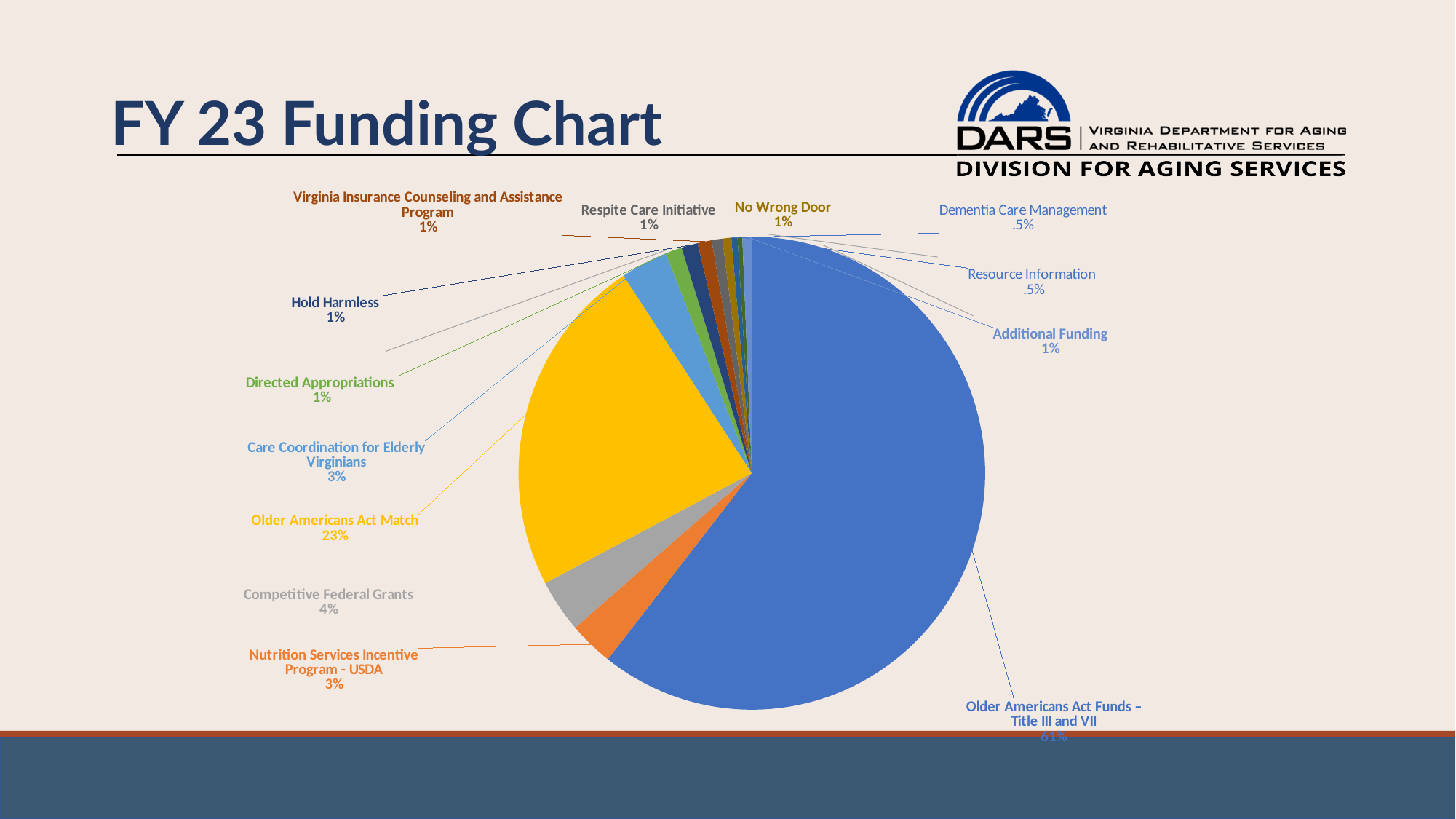

# FY 23 Funding Chart

### Chart

| Category |  |
|---|---|
| Older Americans Act Funds – Title III and VII | 37311688.0 |
| Nutrition Services Incentive Program - USDA | 1900042.0 |
| Competitive Federal Grants | 2235405.0 |
| Older Americans Act Match | 14433024.0 |
| Care Coordination for Elderly Virginians | 2007625.0 |
| Directed Appropriations  | 700000.0 |
| Hold Harmless | 700000.0 |
| Virginia Insurance Counseling and Assistance Program | 600000.0 |
| Respite Care Initiative | 456209.0 |
| No Wrong Door | 378154.0 |
| Dementia Care Management | 262500.0 |
| Resource Information  | 201875.0 |
| Additional Funding | 400000.0 |